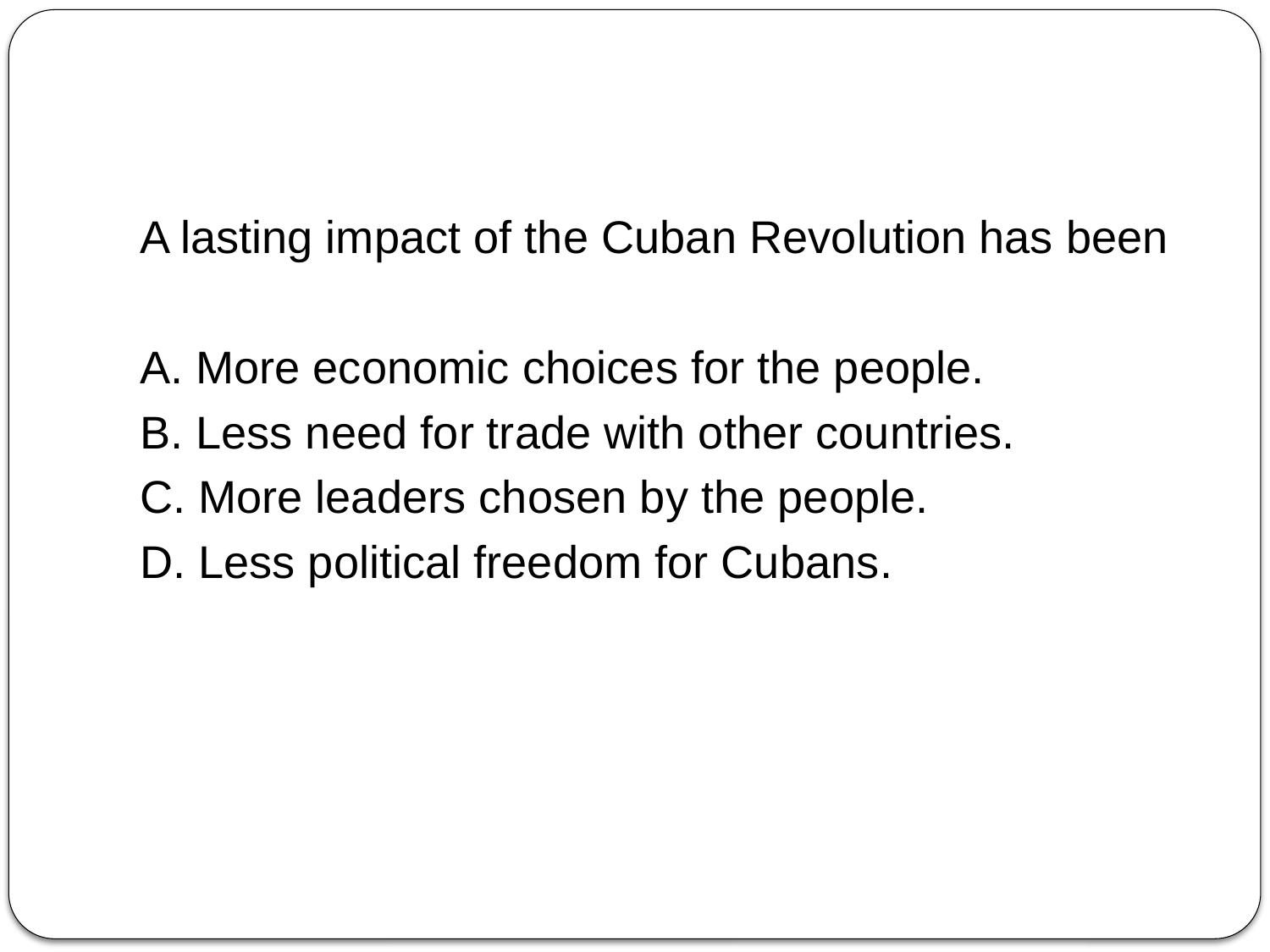

#
A lasting impact of the Cuban Revolution has been

A. More economic choices for the people.
B. Less need for trade with other countries.
C. More leaders chosen by the people.
D. Less political freedom for Cubans.